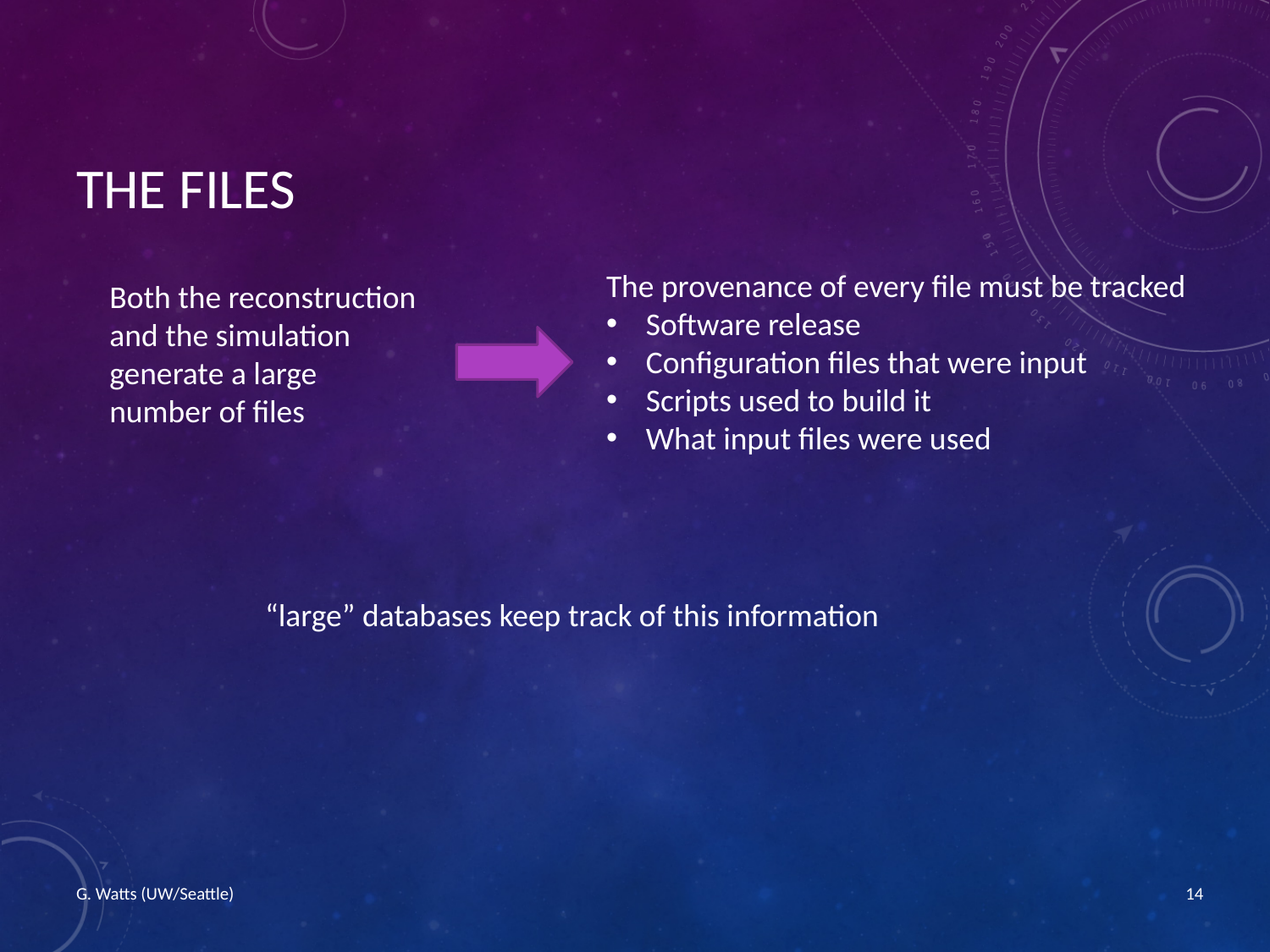

# The Files
The provenance of every file must be tracked
Software release
Configuration files that were input
Scripts used to build it
What input files were used
Both the reconstruction and the simulation generate a large number of files

“large” databases keep track of this information
G. Watts (UW/Seattle)
14